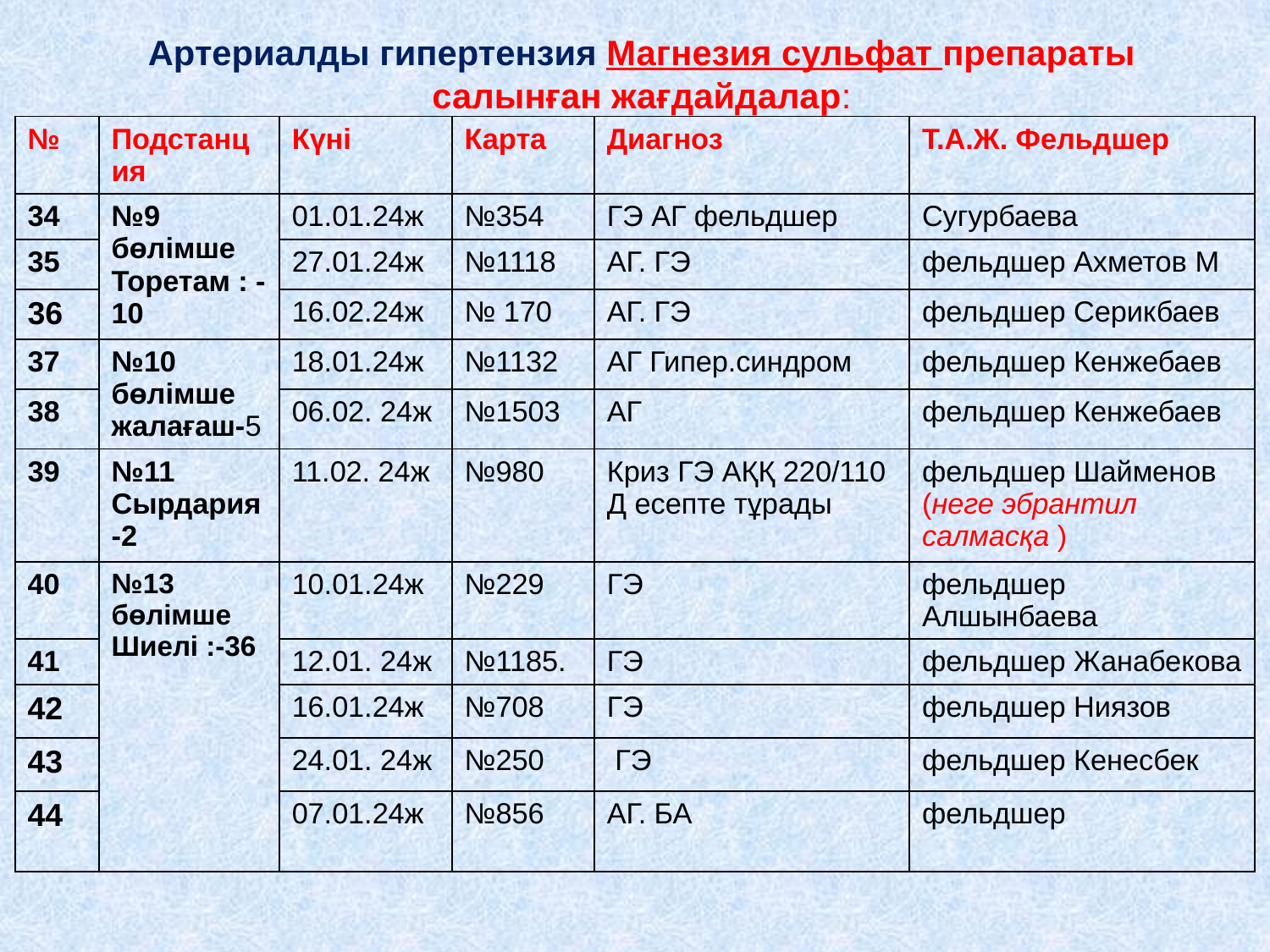

# Артериалды гипертензия Магнезия сульфат препараты  салынған жағдайдалар:
| № | Подстанция | Күні | Карта | Диагноз | Т.А.Ж. Фельдшер |
| --- | --- | --- | --- | --- | --- |
| 34 | №9 бөлімше Торетам : -10 | 01.01.24ж | №354 | ГЭ АГ фельдшер | Сугурбаева |
| 35 |  | 27.01.24ж | №1118 | АГ. ГЭ | фельдшер Ахметов М |
| 36 |  | 16.02.24ж | № 170 | АГ. ГЭ | фельдшер Серикбаев |
| 37 | №10 бөлімше жалағаш-5 | 18.01.24ж | №1132 | АГ Гипер.синдром | фельдшер Кенжебаев |
| 38 |  | 06.02. 24ж | №1503 | АГ | фельдшер Кенжебаев |
| 39 | №11 Сырдария-2 | 11.02. 24ж | №980 | Криз ГЭ АҚҚ 220/110 Д есепте тұрады | фельдшер Шайменов (неге эбрантил салмасқа ) |
| 40 | №13 бөлімше Шиелі :-36 | 10.01.24ж | №229 | ГЭ | фельдшер Алшынбаева |
| 41 |  | 12.01. 24ж | №1185. | ГЭ | фельдшер Жанабекова |
| 42 |  | 16.01.24ж | №708 | ГЭ | фельдшер Ниязов |
| 43 |  | 24.01. 24ж | №250 | ГЭ | фельдшер Кенесбек |
| 44 |  | 07.01.24ж | №856 | АГ. БА | фельдшер |